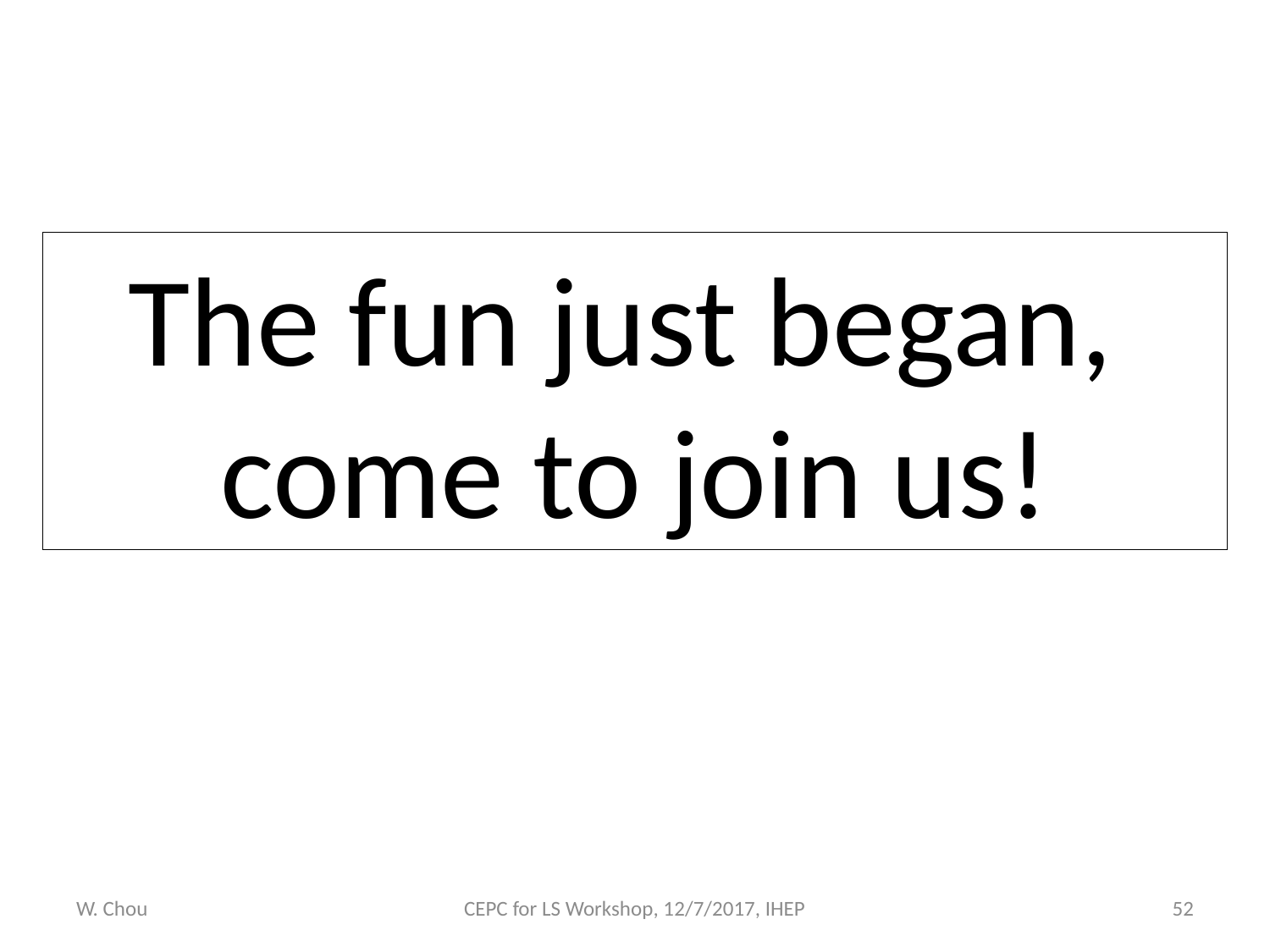

The fun just began,
come to join us!
W. Chou
CEPC for LS Workshop, 12/7/2017, IHEP
52